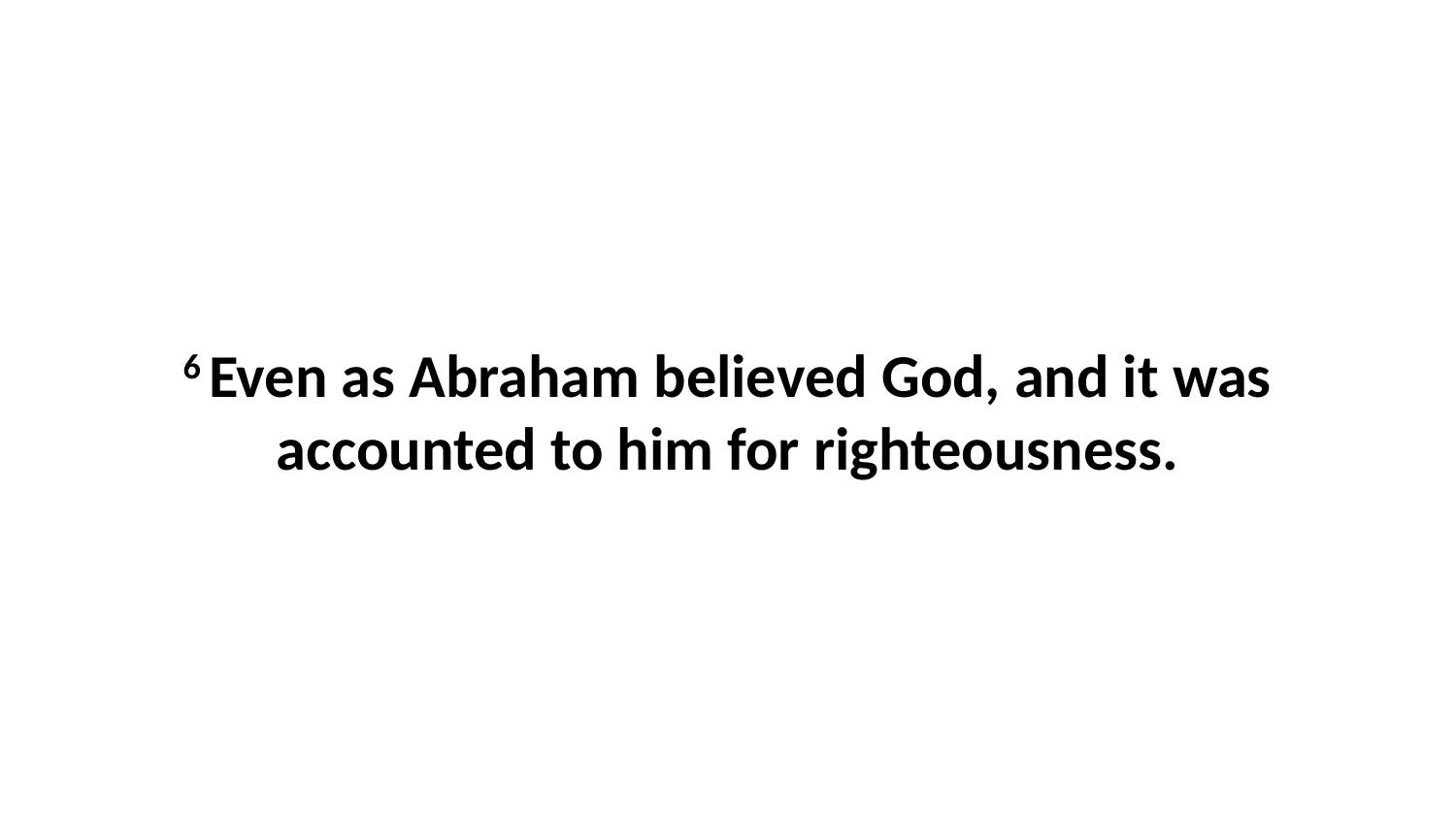

6 Even as Abraham believed God, and it was accounted to him for righteousness.